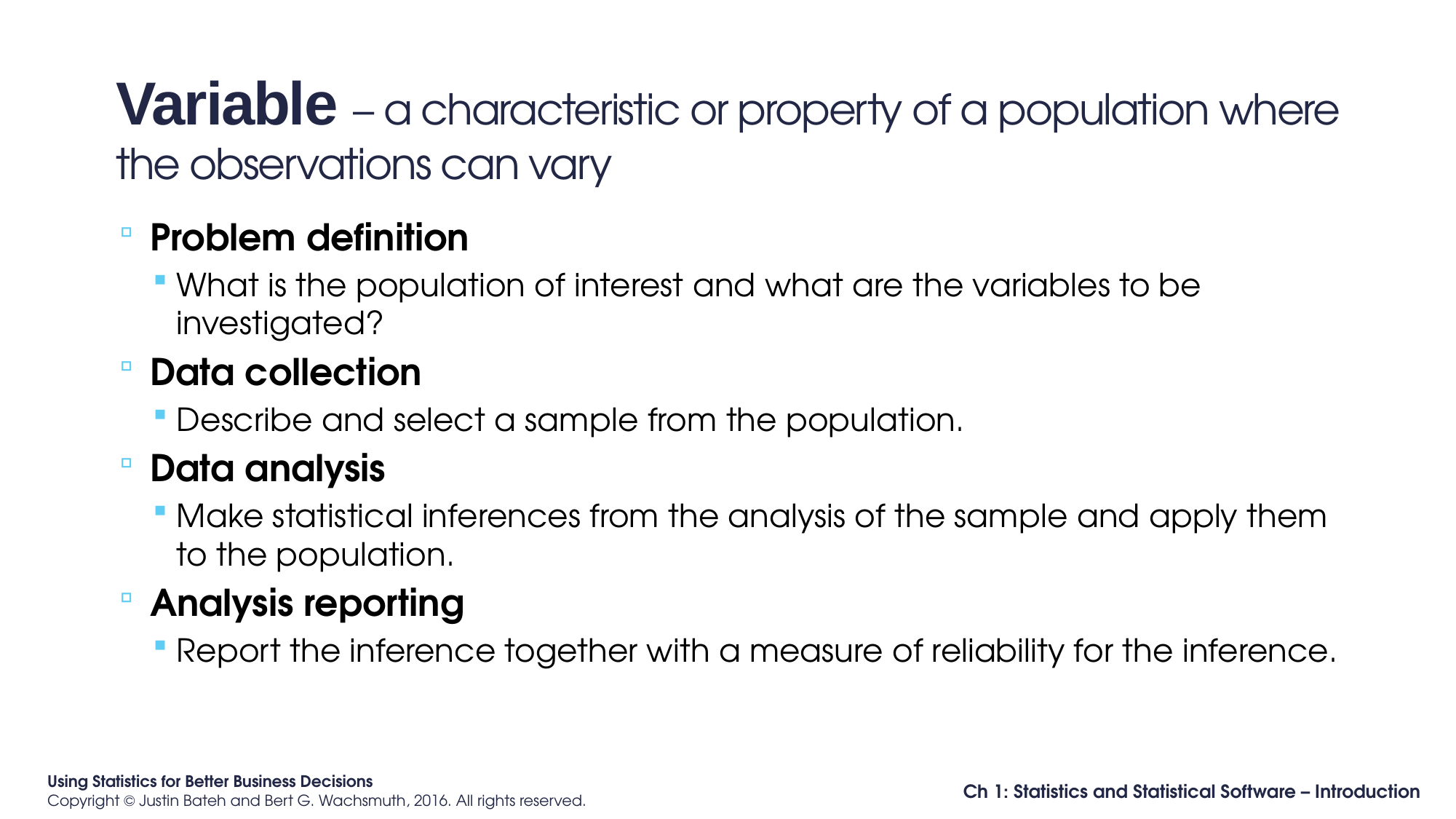

# Variable – a characteristic or property of a population where the observations can vary
Problem definition
What is the population of interest and what are the variables to be investigated?
Data collection
Describe and select a sample from the population.
Data analysis
Make statistical inferences from the analysis of the sample and apply them to the population.
Analysis reporting
Report the inference together with a measure of reliability for the inference.

Ch 1: Statistics and Statistical Software – Introduction